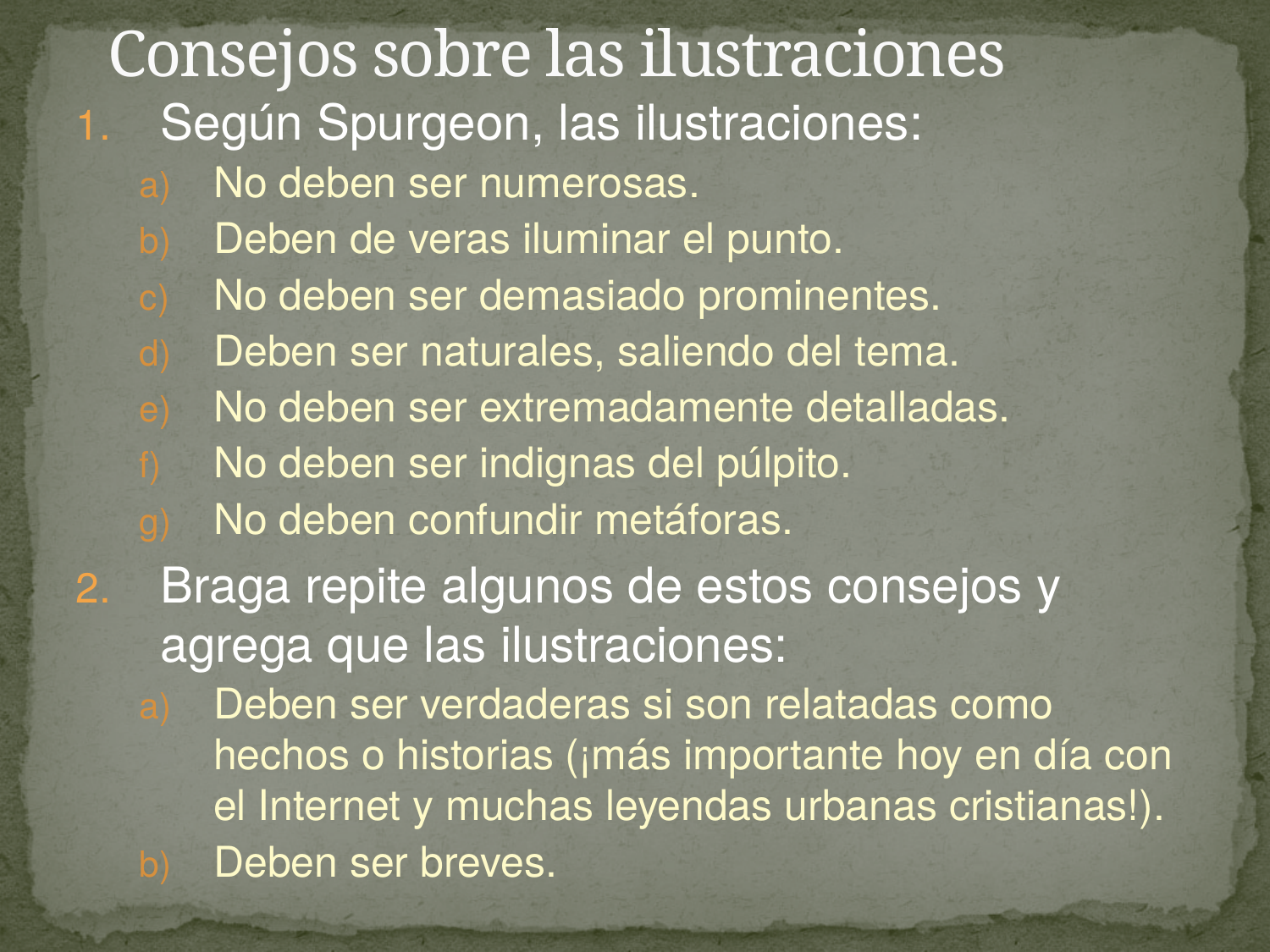

# Consejos sobre las ilustraciones
Según Spurgeon, las ilustraciones:
No deben ser numerosas.
Deben de veras iluminar el punto.
No deben ser demasiado prominentes.
Deben ser naturales, saliendo del tema.
No deben ser extremadamente detalladas.
No deben ser indignas del púlpito.
No deben confundir metáforas.
Braga repite algunos de estos consejos y agrega que las ilustraciones:
Deben ser verdaderas si son relatadas como hechos o historias (¡más importante hoy en día con el Internet y muchas leyendas urbanas cristianas!).
Deben ser breves.